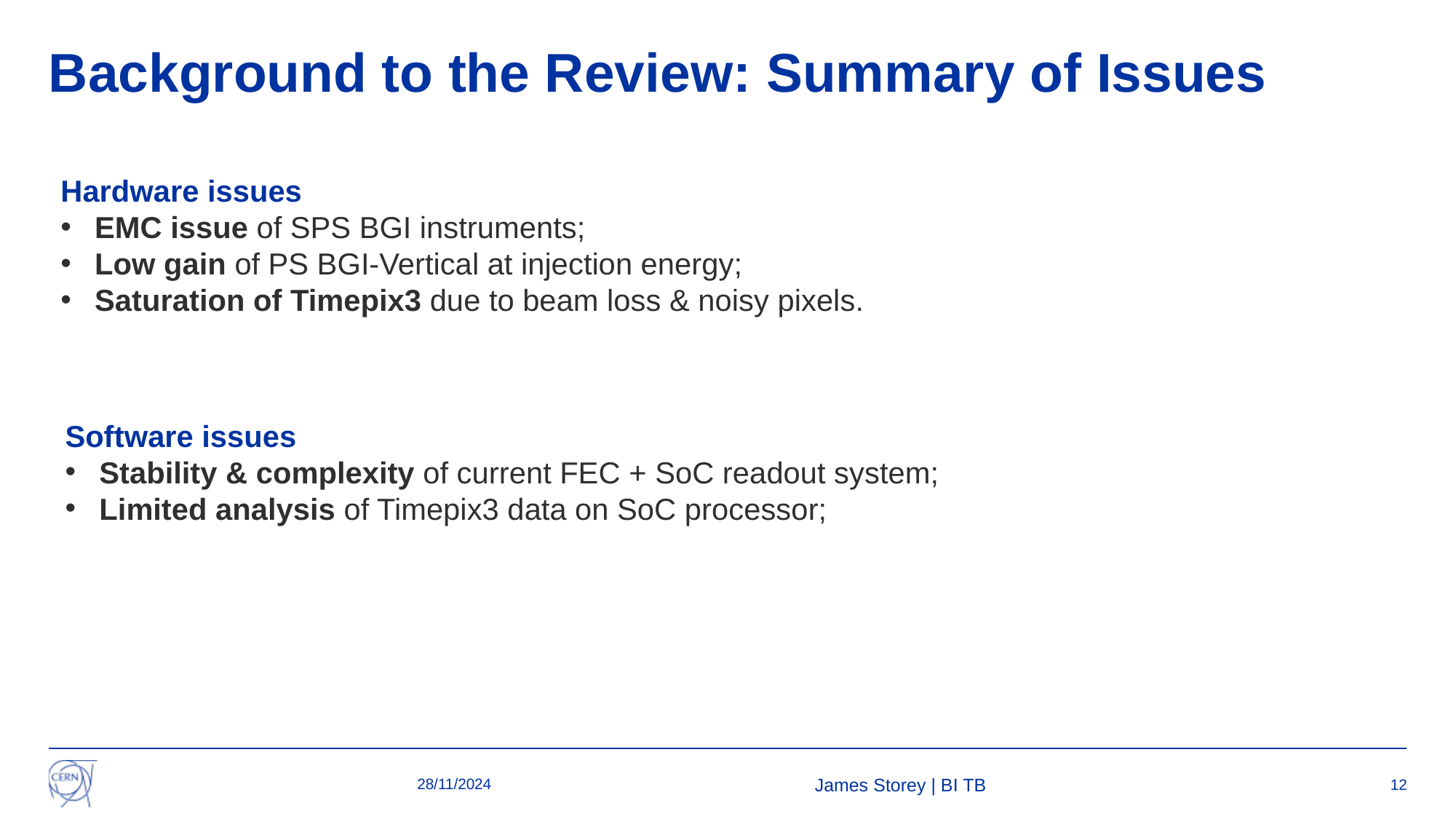

# Background to the Review: Summary of Issues
Hardware issues
EMC issue of SPS BGI instruments;
Low gain of PS BGI-Vertical at injection energy;
Saturation of Timepix3 due to beam loss & noisy pixels.

Software issues
Stability & complexity of current FEC + SoC readout system;
Limited analysis of Timepix3 data on SoC processor;
28/11/2024
James Storey | BI TB
12